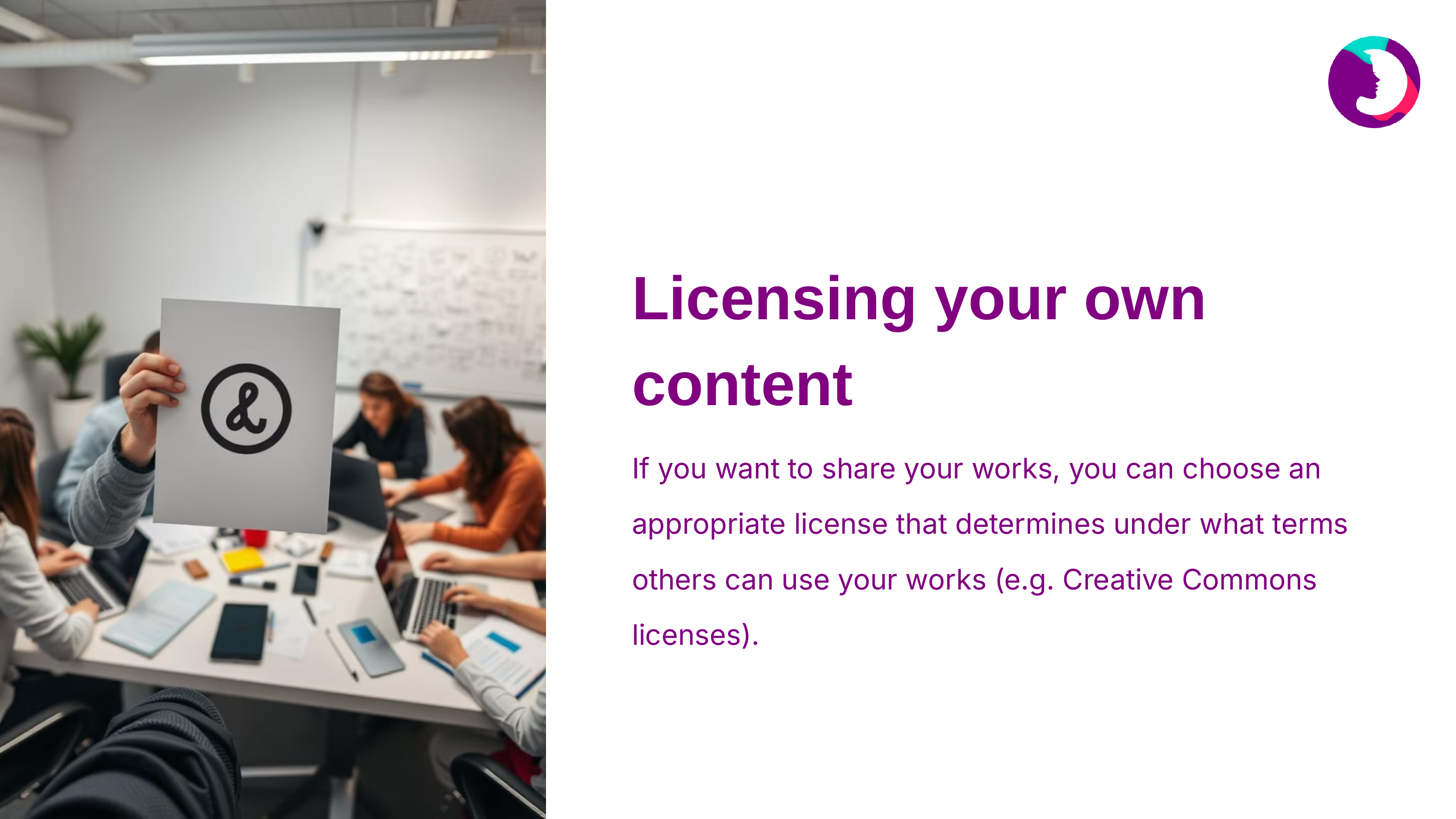

Licensing your own content
If you want to share your works, you can choose an appropriate license that determines under what terms others can use your works (e.g. Creative Commons licenses).